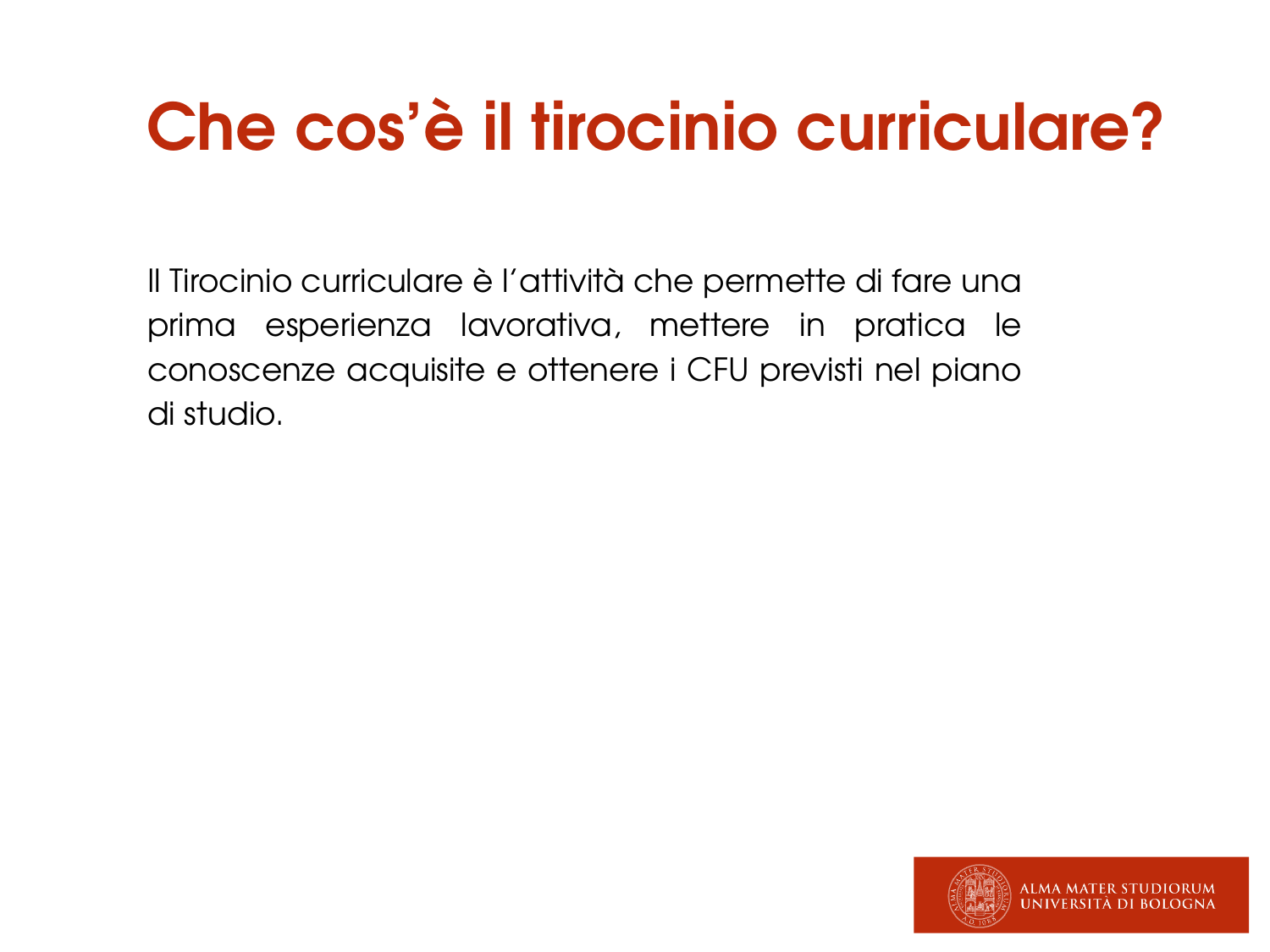

Che cos’è il tirocinio curriculare?
UFFICIO TIROCINI AREA SOCIALE
Il Tirocinio curriculare è l’attività che permette di fare una prima esperienza lavorativa, mettere in pratica le conoscenze acquisite e ottenere i CFU previsti nel piano di studio.